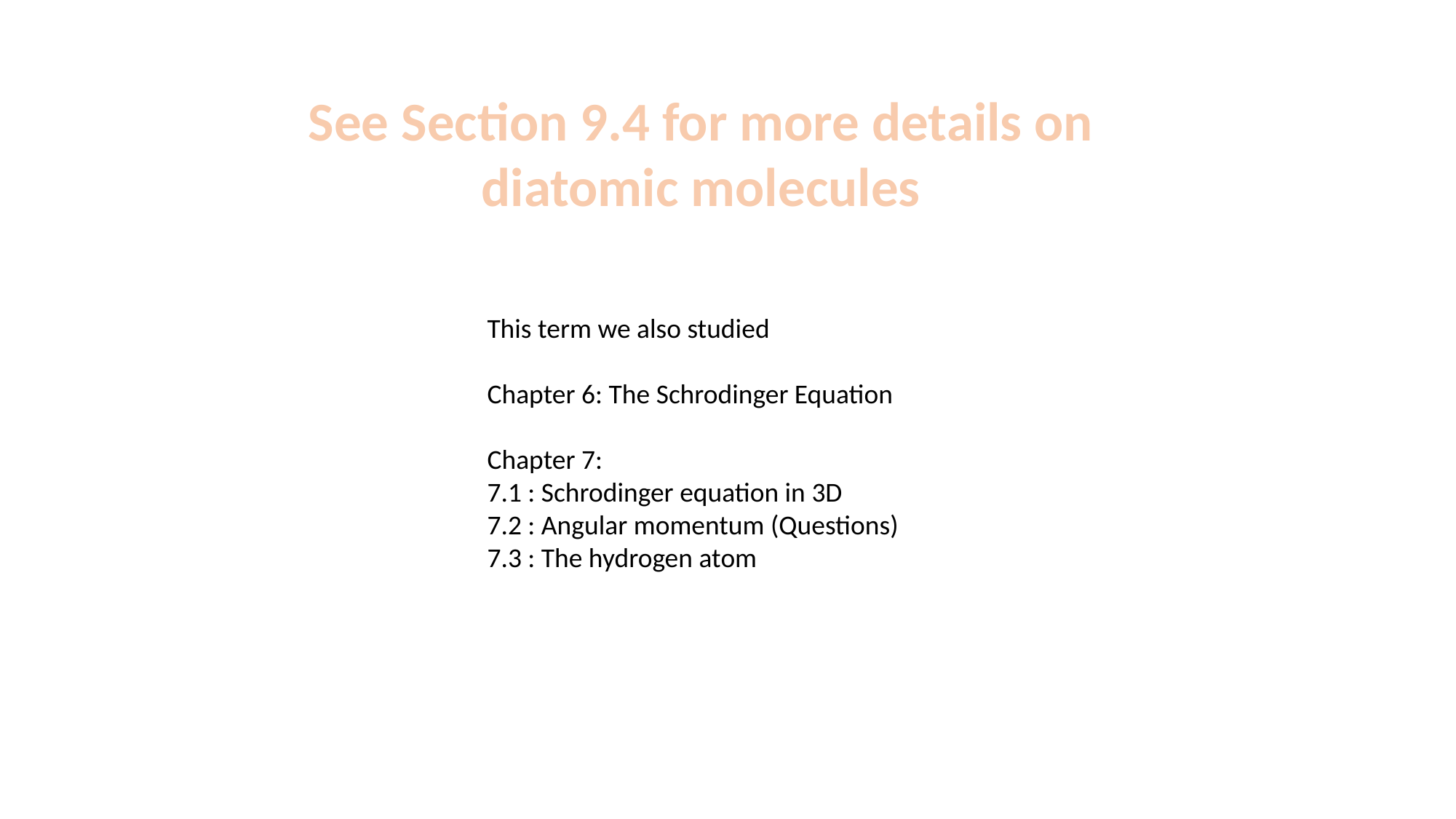

See Section 9.4 for more details on diatomic molecules
This term we also studied

Chapter 6: The Schrodinger Equation

Chapter 7:
7.1 : Schrodinger equation in 3D
7.2 : Angular momentum (Questions)
7.3 : The hydrogen atom